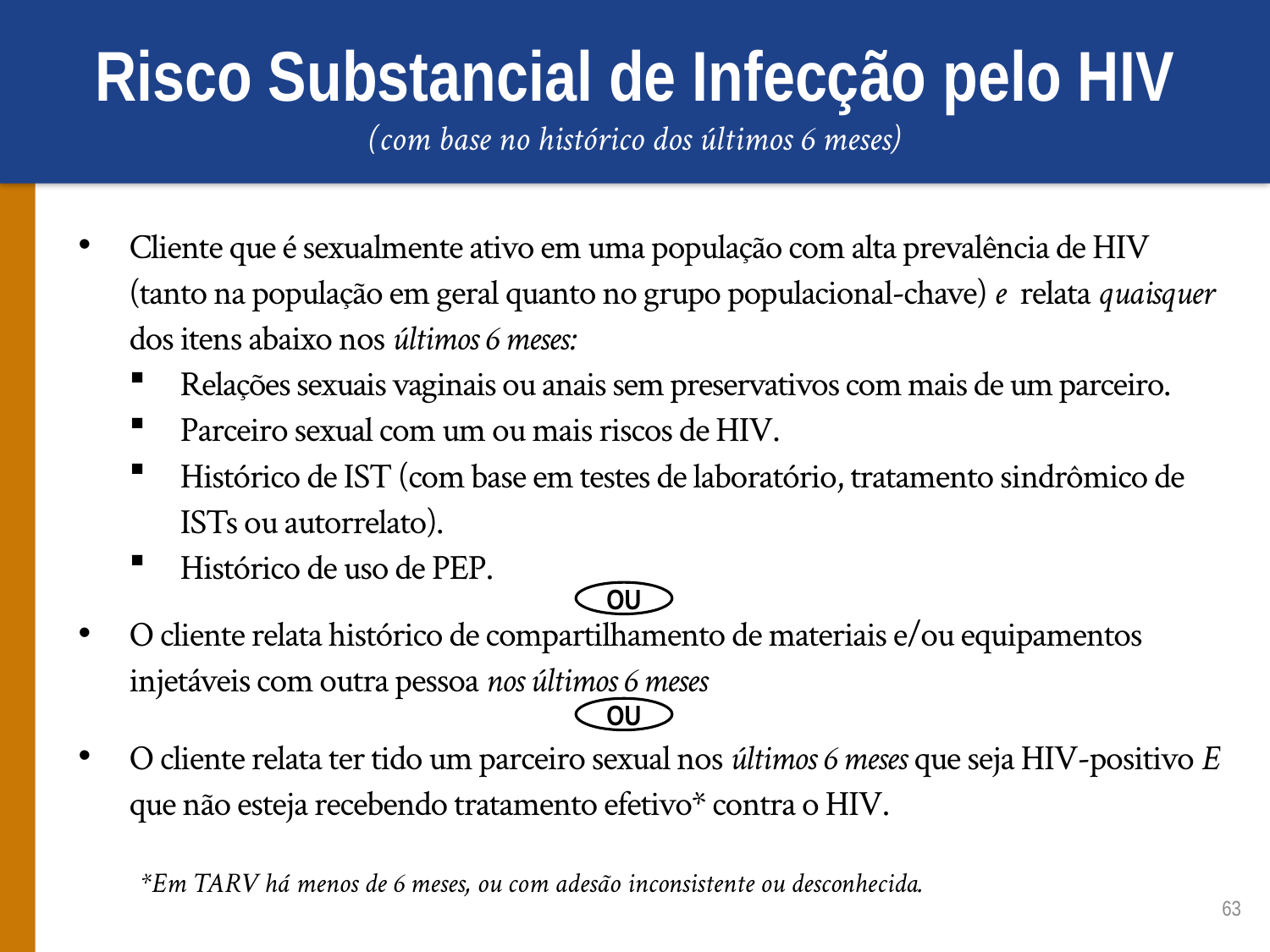

# Risco Substancial de Infecção pelo HIV (com base no histórico dos últimos 6 meses)
Cliente que é sexualmente ativo em uma população com alta prevalência de HIV (tanto na população em geral quanto no grupo populacional-chave) e  relata quaisquer dos itens abaixo nos últimos 6 meses:
Relações sexuais vaginais ou anais sem preservativos com mais de um parceiro.
Parceiro sexual com um ou mais riscos de HIV.
Histórico de IST (com base em testes de laboratório, tratamento sindrômico de ISTs ou autorrelato).
Histórico de uso de PEP.
O cliente relata histórico de compartilhamento de materiais e/ou equipamentos injetáveis com outra pessoa nos últimos 6 meses
O cliente relata ter tido um parceiro sexual nos últimos 6 meses que seja HIV-positivo E que não esteja recebendo tratamento efetivo* contra o HIV.
     *Em TARV há menos de 6 meses, ou com adesão inconsistente ou desconhecida.

OU
OU
63